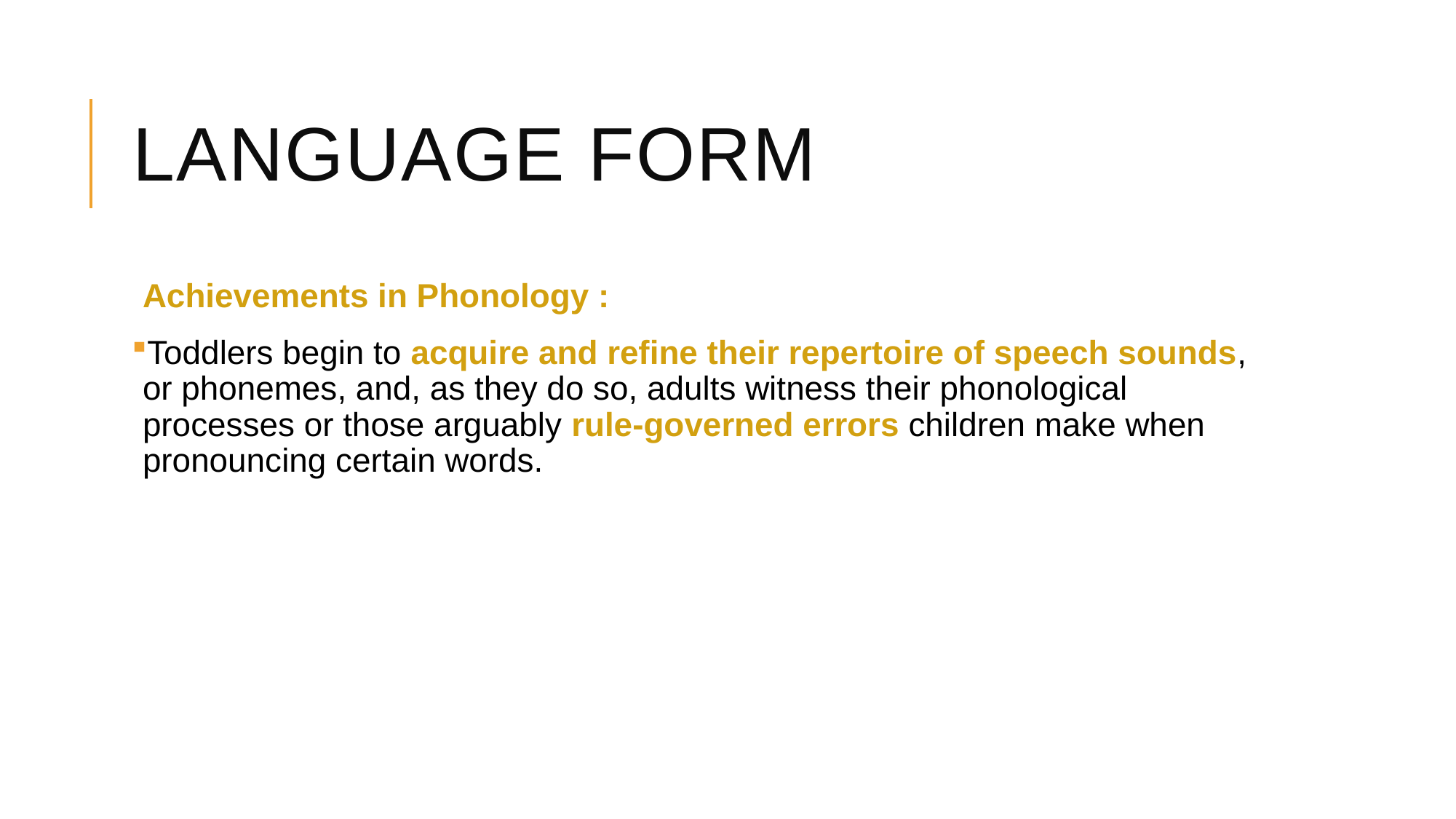

# Language form
Achievements in Phonology :
Toddlers begin to acquire and refine their repertoire of speech sounds, or phonemes, and, as they do so, adults witness their phonological processes or those arguably rule-governed errors children make when pronouncing certain words.